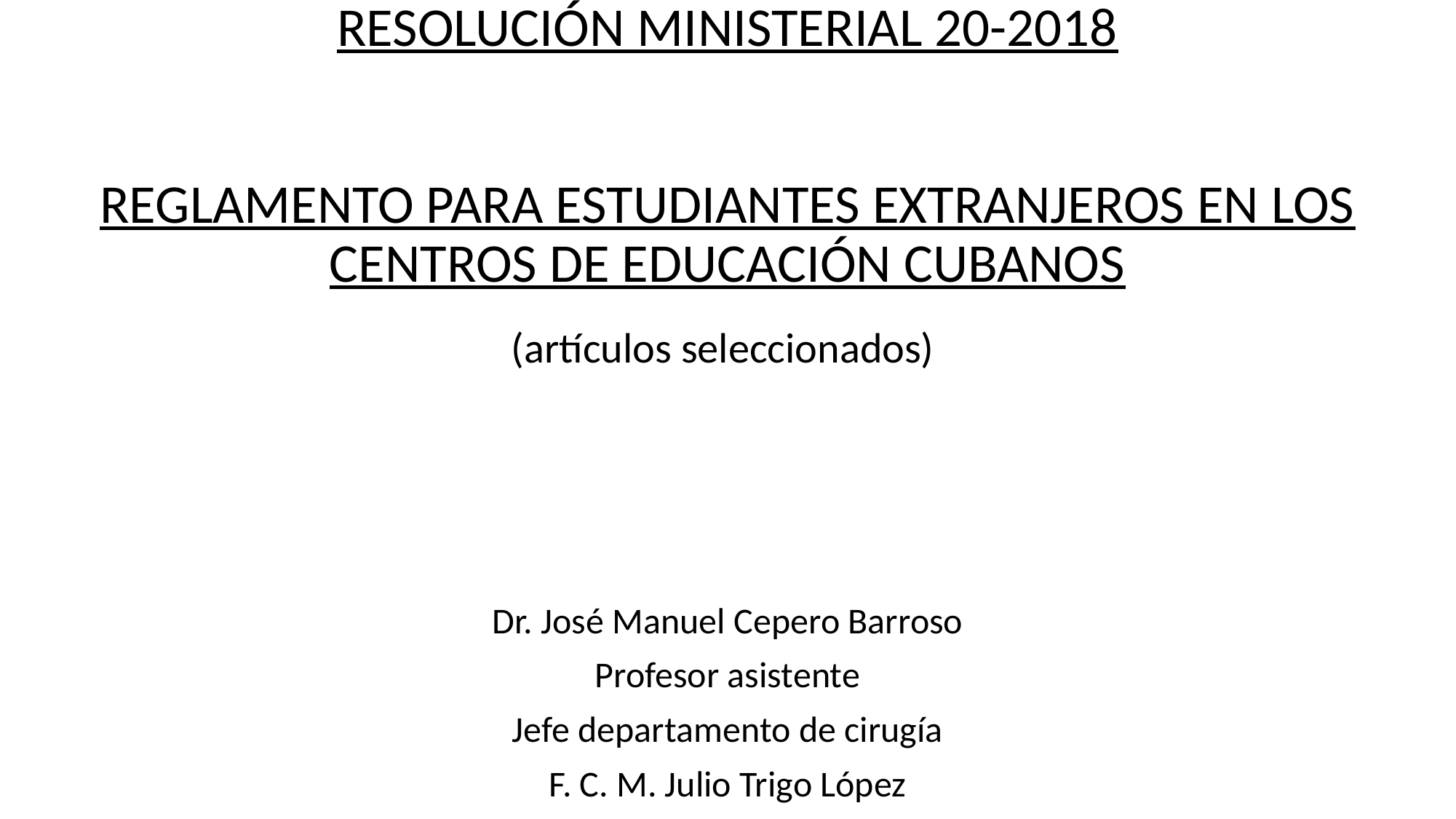

# RESOLUCIÓN MINISTERIAL 20-2018 REGLAMENTO PARA ESTUDIANTES EXTRANJEROS EN LOS CENTROS DE EDUCACIÓN CUBANOS (artículos seleccionados)
Dr. José Manuel Cepero Barroso
Profesor asistente
Jefe departamento de cirugía
F. C. M. Julio Trigo López